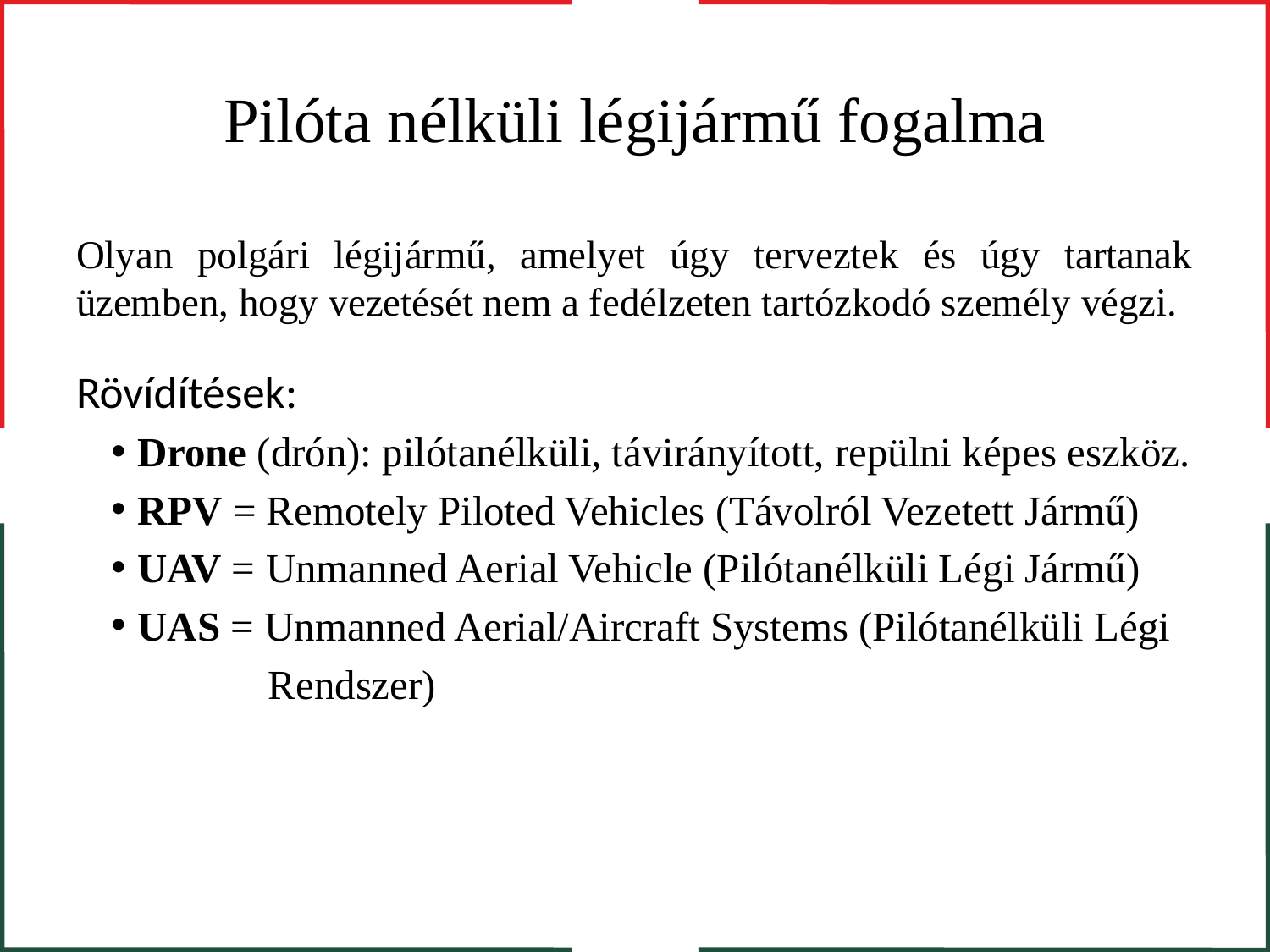

# Pilóta nélküli légijármű fogalma
Olyan polgári légijármű, amelyet úgy terveztek és úgy tartanak üzemben, hogy vezetését nem a fedélzeten tartózkodó személy végzi.

Rövídítések:
Drone (drón): pilótanélküli, távirányított, repülni képes eszköz.
RPV = Remotely Piloted Vehicles (Távolról Vezetett Jármű)
UAV = Unmanned Aerial Vehicle (Pilótanélküli Légi Jármű)
UAS = Unmanned Aerial/Aircraft Systems (Pilótanélküli Légi
               Rendszer)